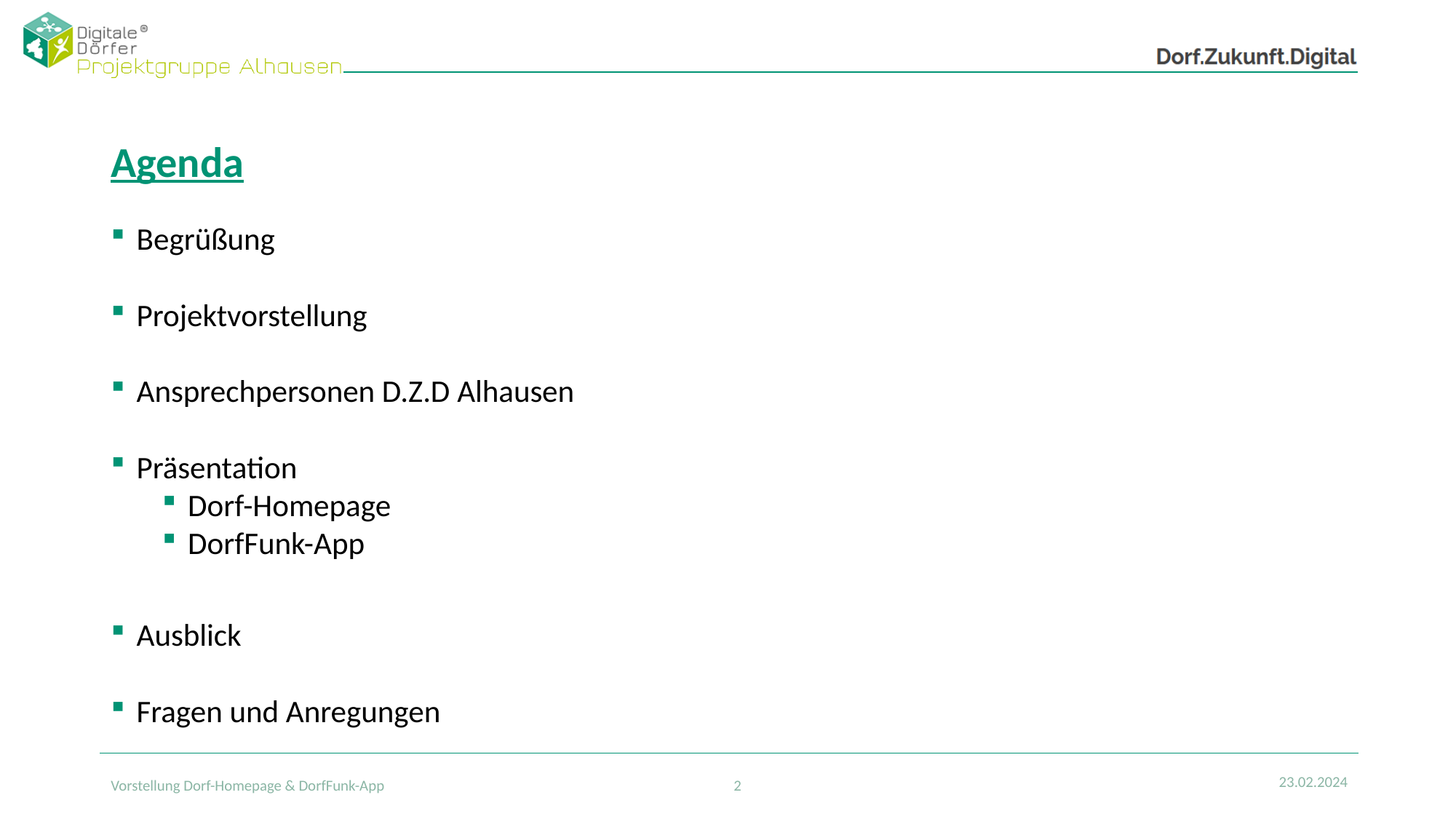

# Agenda
Begrüßung

Projektvorstellung

Ansprechpersonen D.Z.D Alhausen

Präsentation
Dorf-Homepage
DorfFunk-App

Ausblick

Fragen und Anregungen
23.02.2024
Vorstellung Dorf-Homepage & DorfFunk-App
2